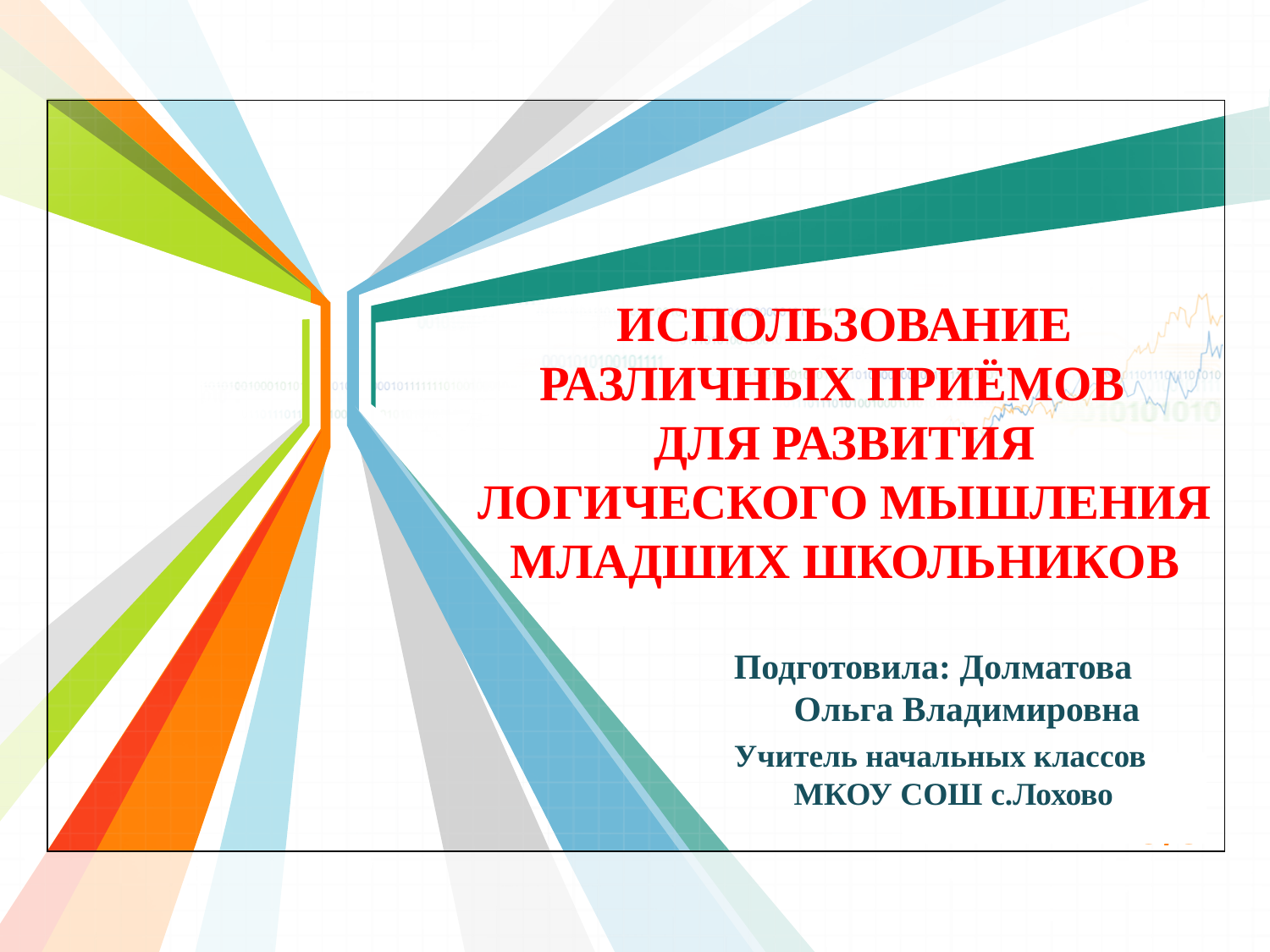

# Использование различных приёмов для развития логического мышления младших школьников

Подготовила: Долматова Ольга Владимировна
Учитель начальных классов МКОУ СОШ с.Лохово